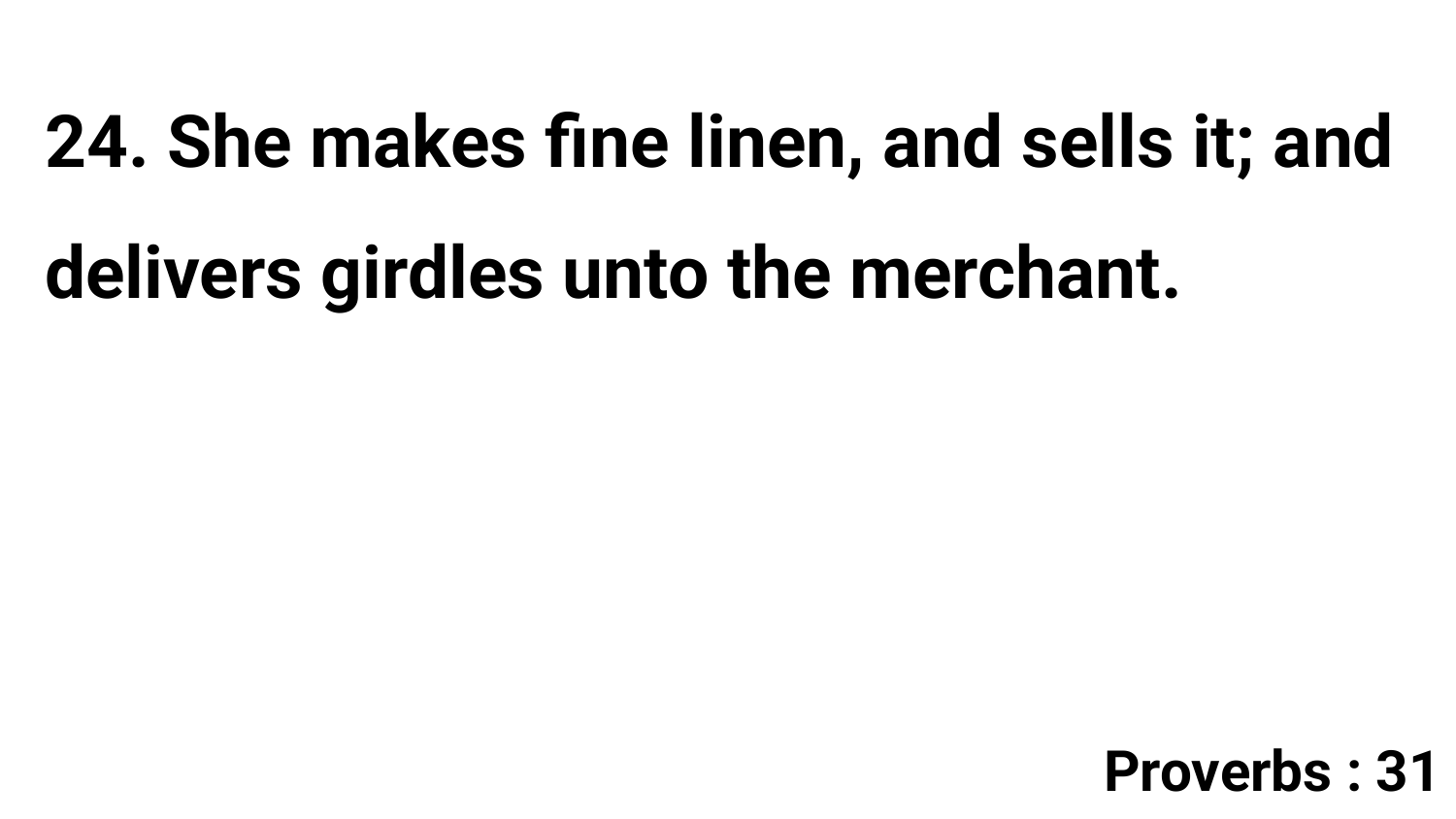

24. She makes fine linen, and sells it; and delivers girdles unto the merchant.
Proverbs : 31